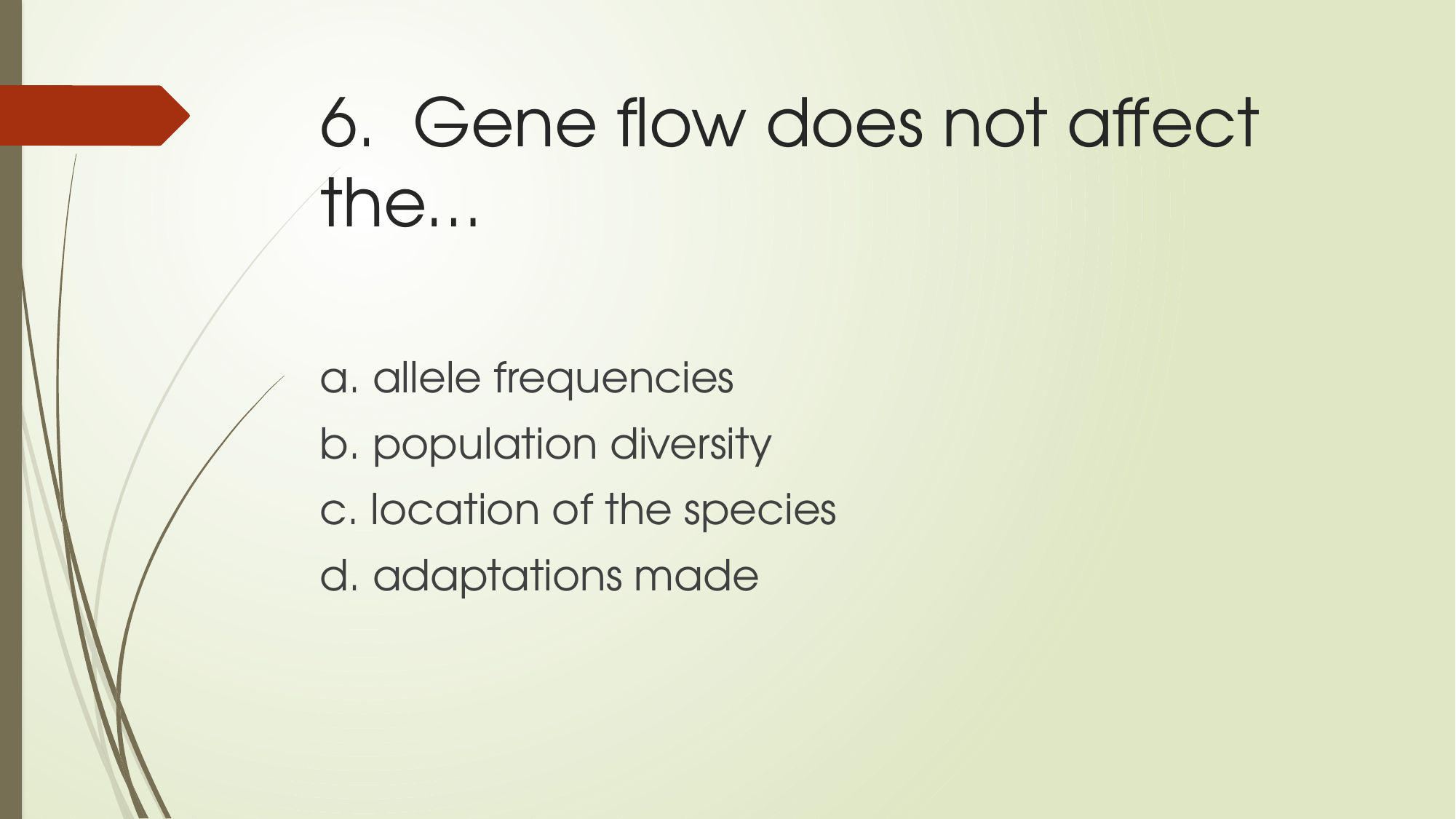

# 6.  Gene flow does not affect the…
a. allele frequencies
b. population diversity
c. location of the species
d. adaptations made